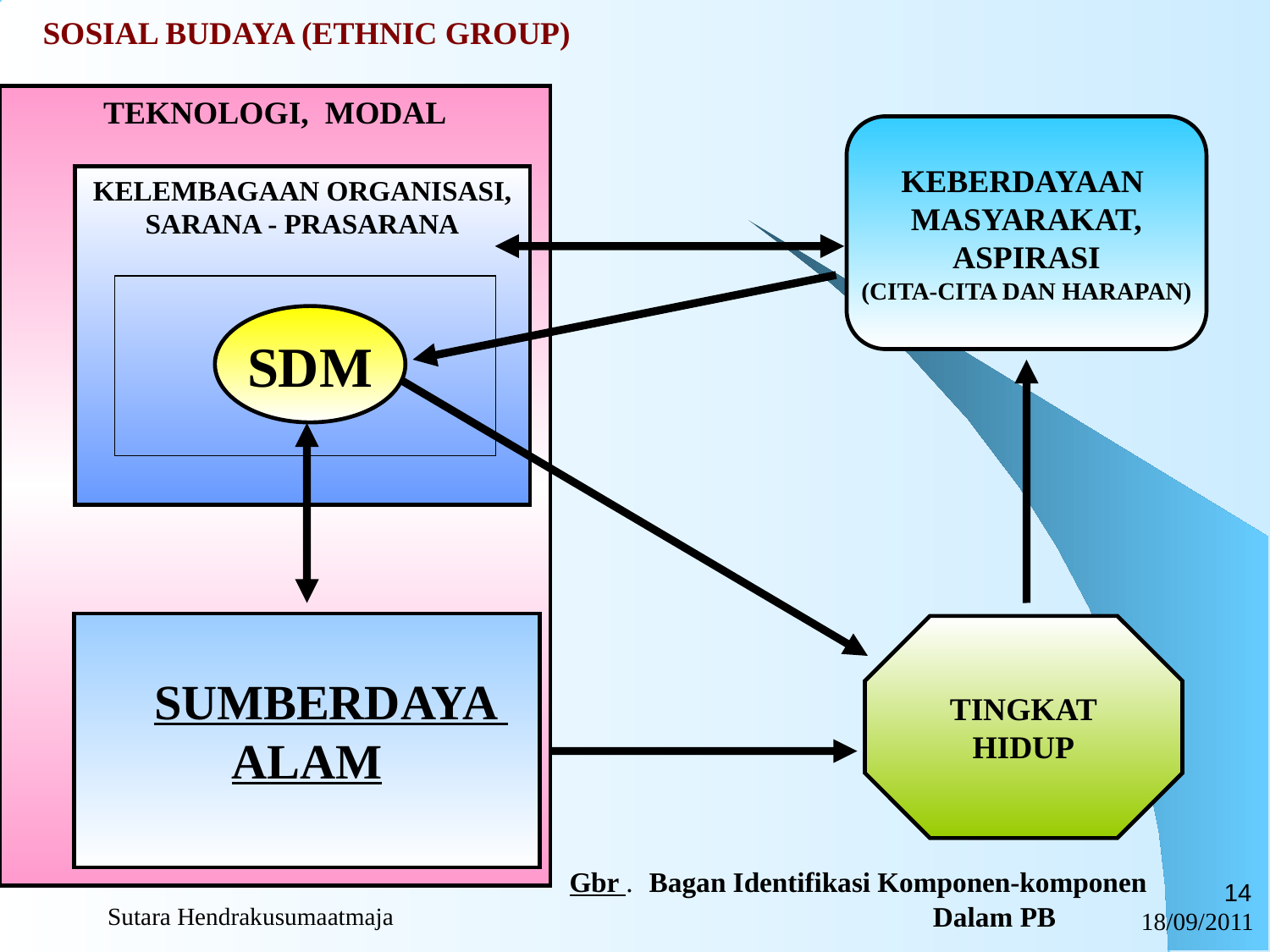

SOSIAL BUDAYA (ETHNIC GROUP)
TEKNOLOGI,  MODAL
KEBERDAYAAN
MASYARAKAT,
ASPIRASI
(CITA-CITA DAN HARAPAN)
KELEMBAGAAN ORGANISASI,
SARANA - PRASARANA

SDM

      SUMBERDAYA
ALAM

TINGKAT
HIDUP

14
Gbr .  Bagan Identifikasi Komponen-komponen                                        Dalam PB
Sutara Hendrakusumaatmaja
18/09/2011